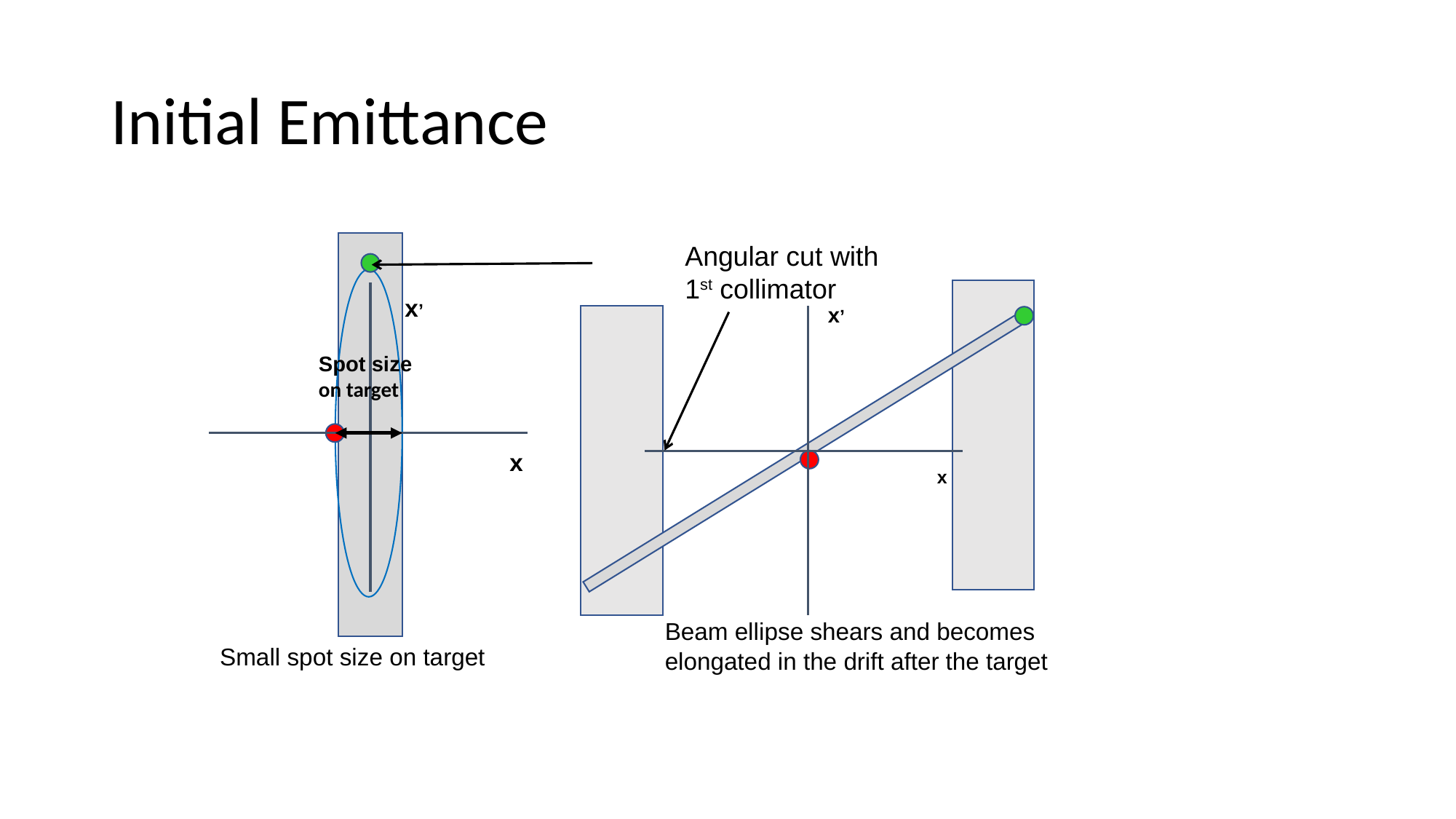

# Initial Emittance

Angular cut with 1st collimator

x’
x’

Spot size
on target

x

x
Small spot size on target
Beam ellipse shears and becomes elongated in the drift after the target